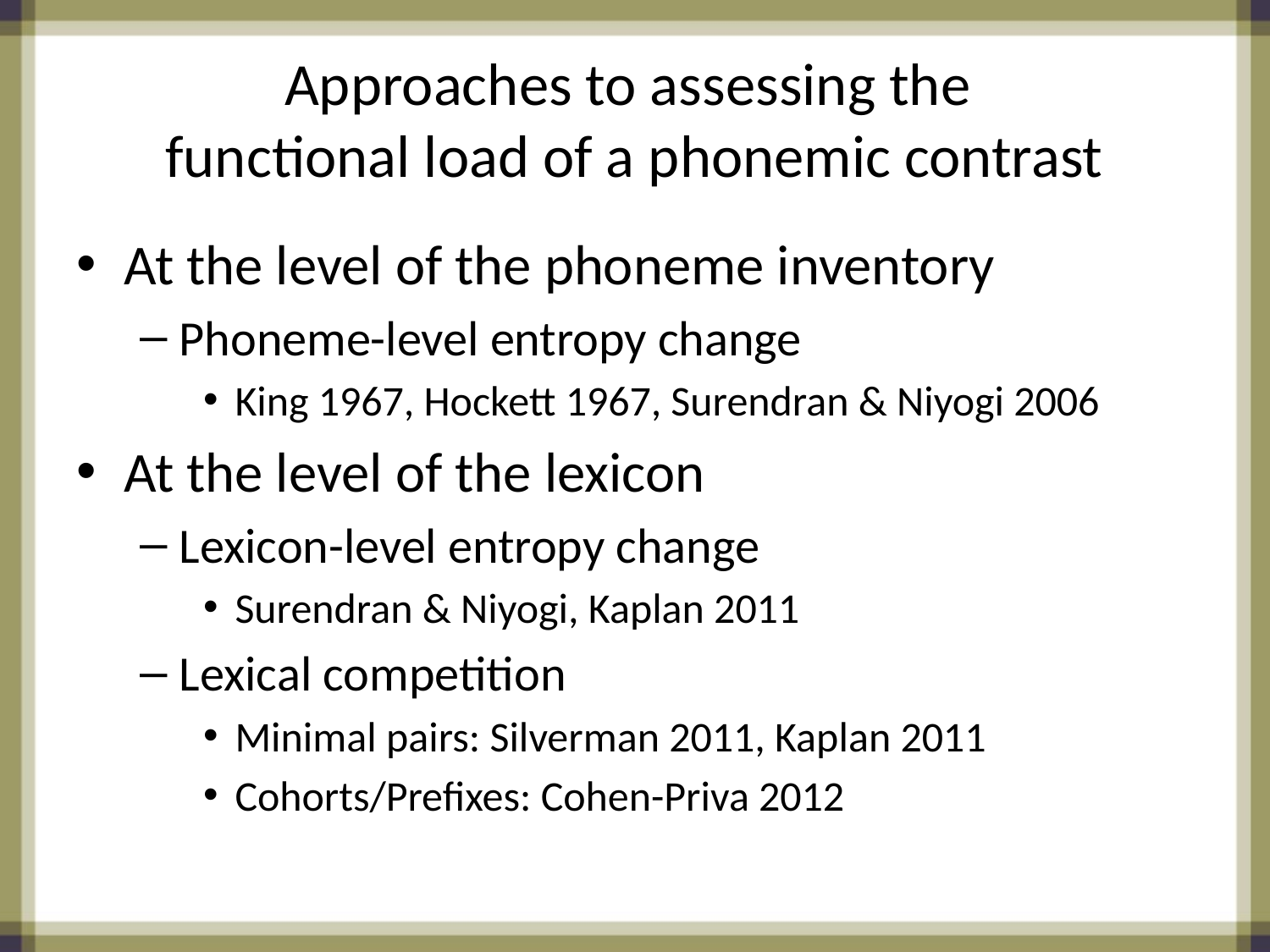

# Approaches to assessing the functional load of a phonemic contrast
At the level of the phoneme inventory
Phoneme-level entropy change
King 1967, Hockett 1967, Surendran & Niyogi 2006
At the level of the lexicon
Lexicon-level entropy change
Surendran & Niyogi, Kaplan 2011
Lexical competition
Minimal pairs: Silverman 2011, Kaplan 2011
Cohorts/Prefixes: Cohen-Priva 2012